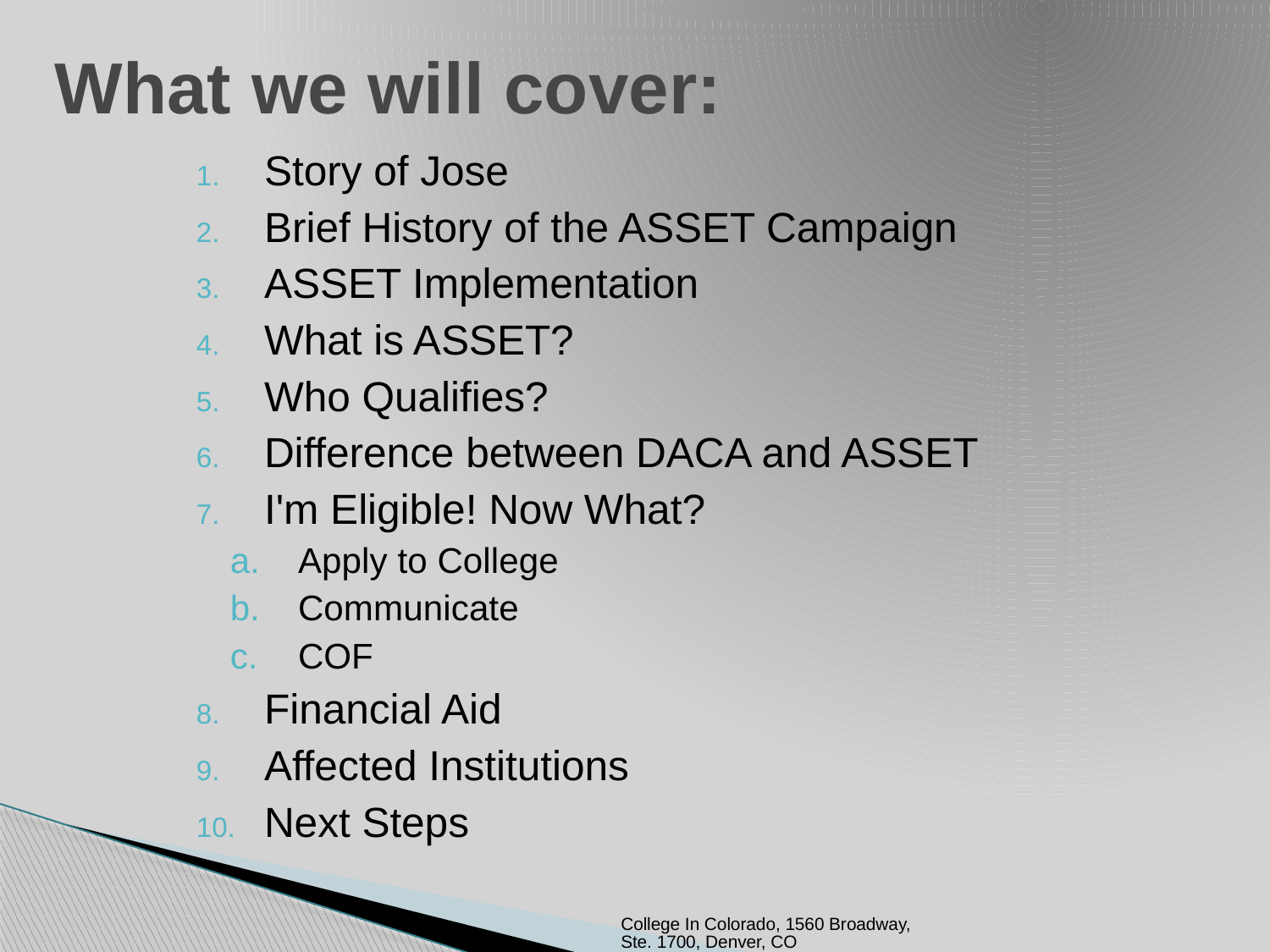

# What we will cover:
Story of Jose
Brief History of the ASSET Campaign
ASSET Implementation
What is ASSET?
Who Qualifies?
Difference between DACA and ASSET
I'm Eligible! Now What?
Apply to College
Communicate
COF
Financial Aid
Affected Institutions
Next Steps
College In Colorado, 1560 Broadway, Ste. 1700, Denver, CO